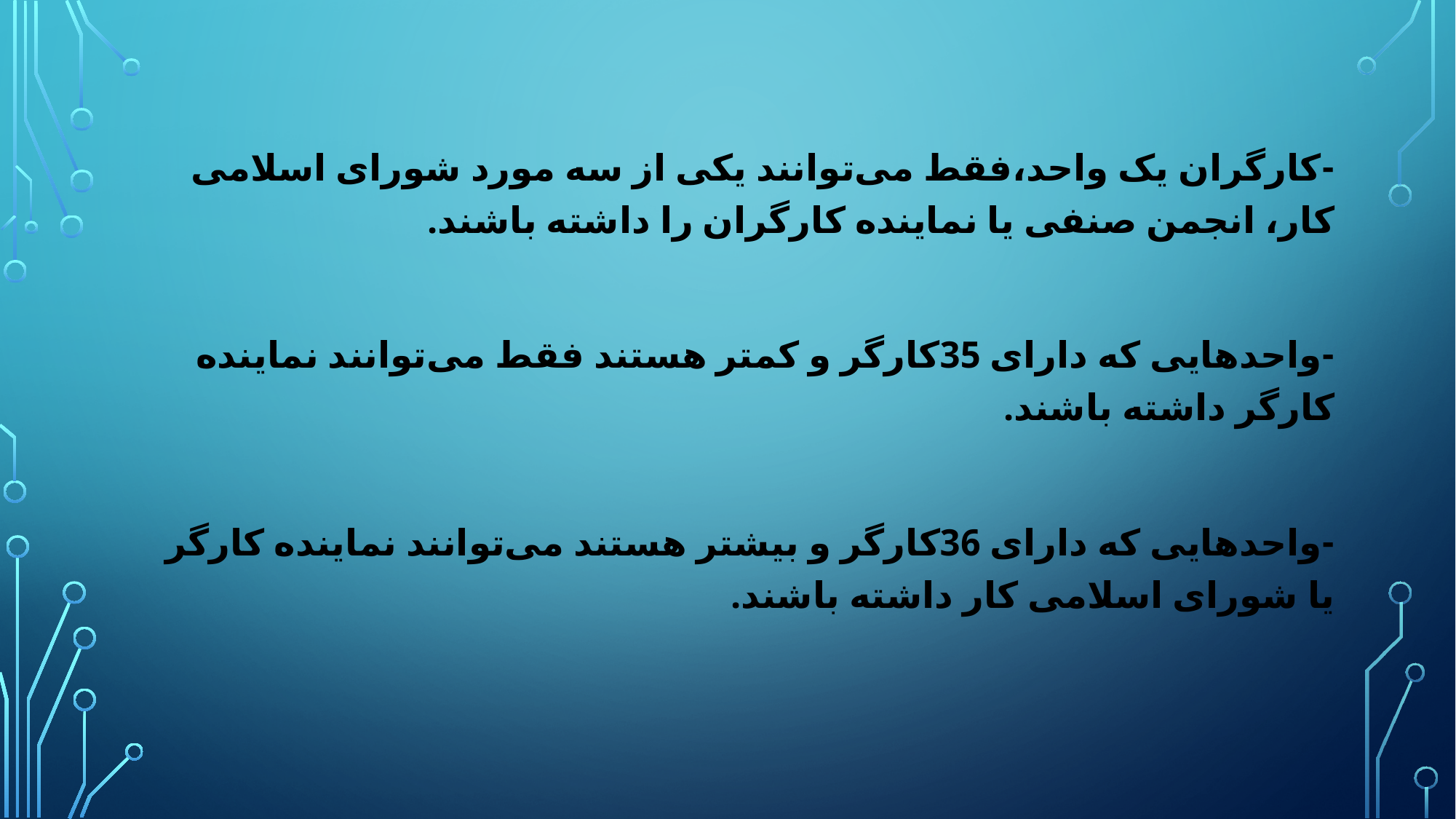

-کارگران یک واحد،فقط می‌توانند یکی از سه مورد شورای اسلامی کار، انجمن صنفی یا نماینده کارگران را داشته باشند.

-واحدهایی که دارای 35کارگر و کمتر هستند فقط می‌توانند نماینده کارگر داشته باشند.

-واحدهایی که دارای 36کارگر و بیشتر هستند می‌توانند نماینده کارگر یا شورای اسلامی کار داشته باشند.